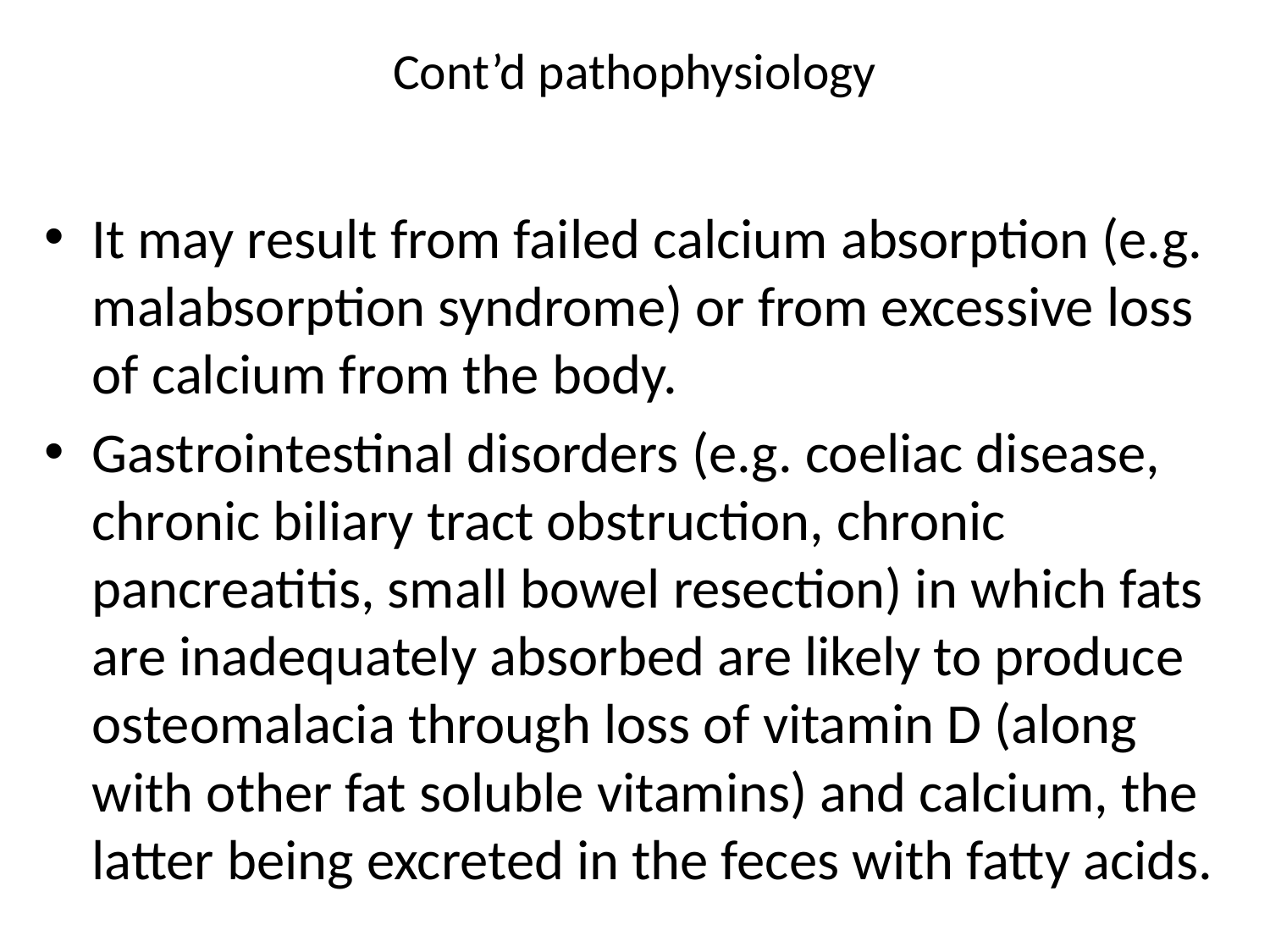

# Cont’d pathophysiology

It may result from failed calcium absorption (e.g. malabsorption syndrome) or from excessive loss of calcium from the body.
Gastrointestinal disorders (e.g. coeliac disease, chronic biliary tract obstruction, chronic pancreatitis, small bowel resection) in which fats are inadequately absorbed are likely to produce osteomalacia through loss of vitamin D (along with other fat soluble vitamins) and calcium, the latter being excreted in the feces with fatty acids.